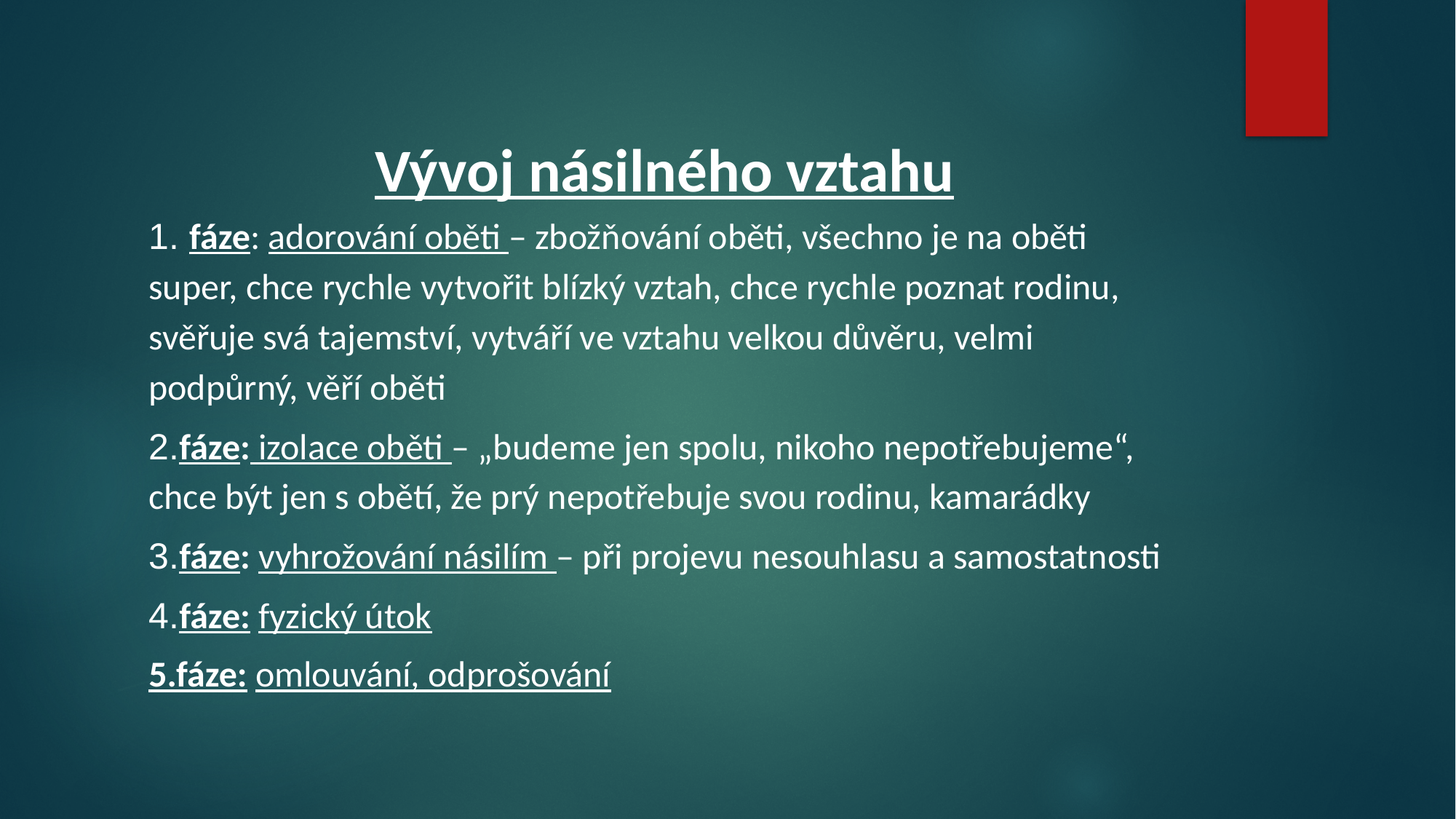

# Vývoj násilného vztahu
1. fáze: adorování oběti – zbožňování oběti, všechno je na oběti super, chce rychle vytvořit blízký vztah, chce rychle poznat rodinu, svěřuje svá tajemství, vytváří ve vztahu velkou důvěru, velmi podpůrný, věří oběti
2.fáze: izolace oběti – „budeme jen spolu, nikoho nepotřebujeme“, chce být jen s obětí, že prý nepotřebuje svou rodinu, kamarádky
3.fáze: vyhrožování násilím – při projevu nesouhlasu a samostatnosti
4.fáze: fyzický útok
5.fáze: omlouvání, odprošování